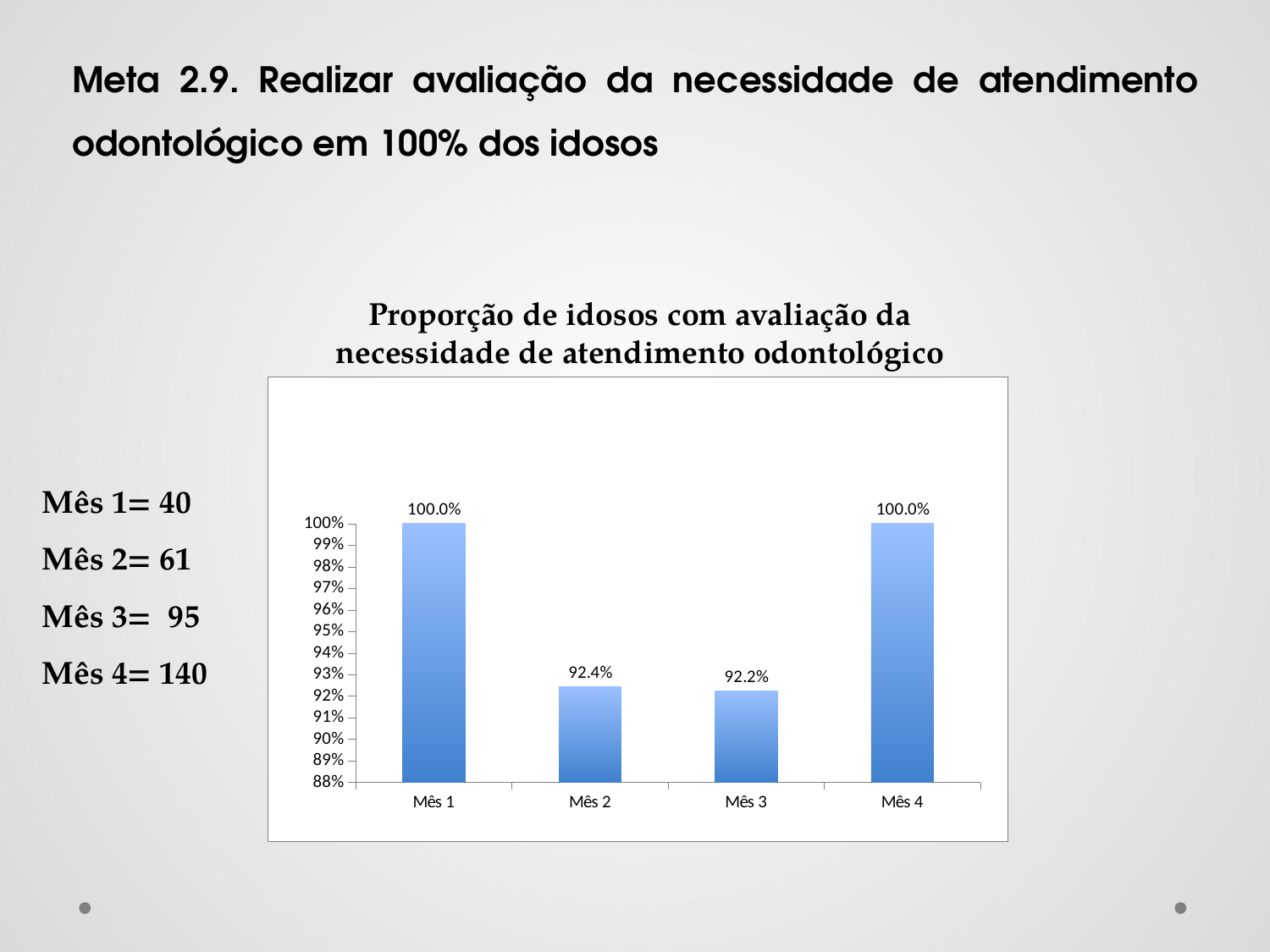

Meta 2.9. Realizar avaliação da necessidade de atendimento odontológico em 100% dos idosos

Proporção de idosos com avaliação da necessidade de atendimento odontológico

### Chart

| Category | Proporção de idosos com avaliação da necessidade de atendimento odontológico |
|---|---|
| Mês 1 | 1.0 |
| Mês 2 | 0.9242424242424242 |
| Mês 3 | 0.9223300970873787 |
| Mês 4 | 1.0 |
Mês 1= 40
Mês 2= 61
Mês 3=  95
Mês 4= 140